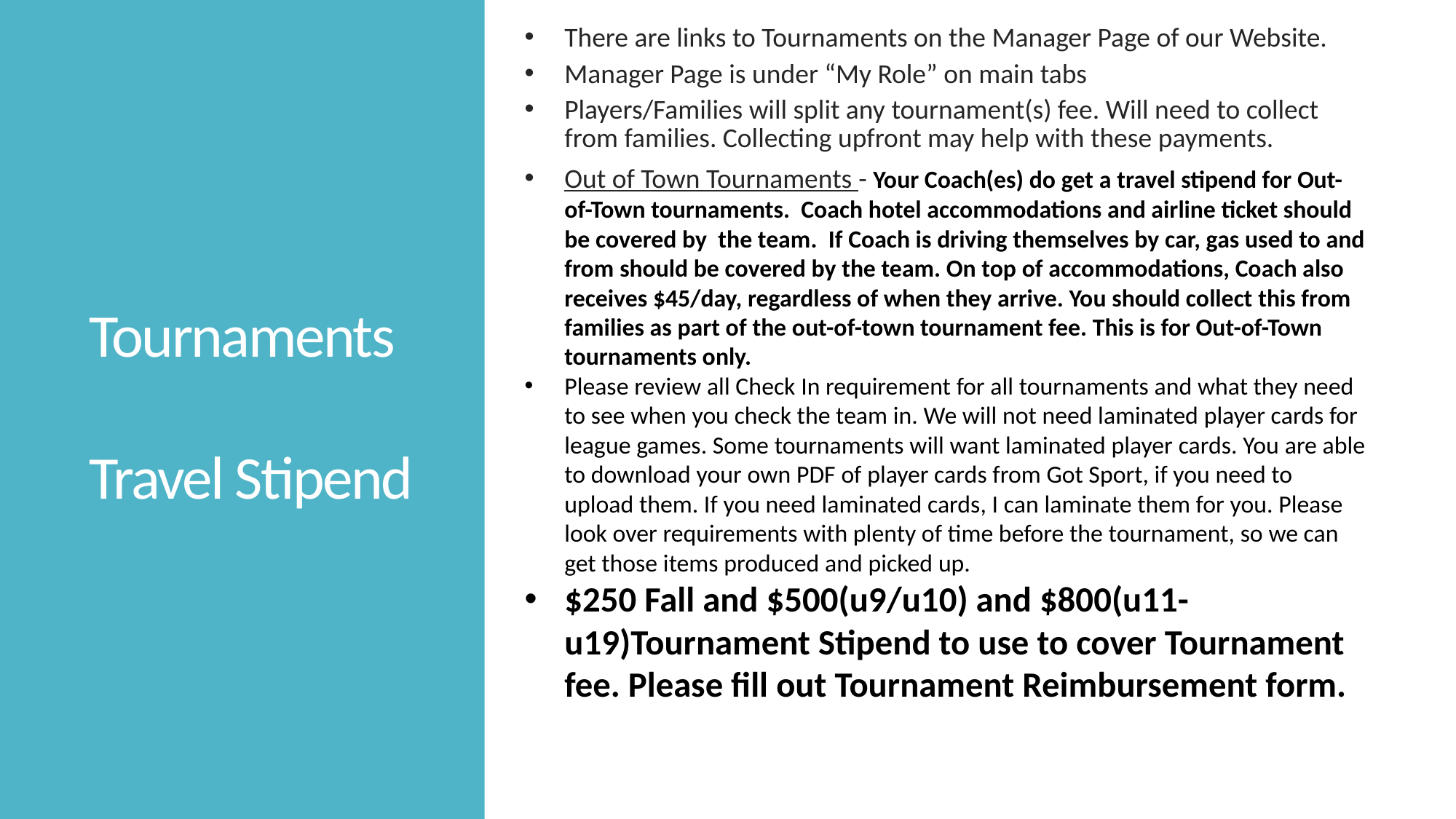

There are links to Tournaments on the Manager Page of our Website.
Manager Page is under “My Role” on main tabs
Players/Families will split any tournament(s) fee. Will need to collect from families. Collecting upfront may help with these payments.
Out of Town Tournaments - Your Coach(es) do get a travel stipend for Out-of-Town tournaments.  Coach hotel accommodations and airline ticket should be covered by  the team.  If Coach is driving themselves by car, gas used to and from should be covered by the team. On top of accommodations, Coach also receives $45/day, regardless of when they arrive. You should collect this from families as part of the out-of-town tournament fee. This is for Out-of-Town tournaments only.
Please review all Check In requirement for all tournaments and what they need to see when you check the team in. We will not need laminated player cards for league games. Some tournaments will want laminated player cards. You are able to download your own PDF of player cards from Got Sport, if you need to upload them. If you need laminated cards, I can laminate them for you. Please look over requirements with plenty of time before the tournament, so we can get those items produced and picked up.
$250 Fall and $500(u9/u10) and $800(u11-u19)Tournament Stipend to use to cover Tournament fee. Please fill out Tournament Reimbursement form.

Tournaments

Travel Stipend